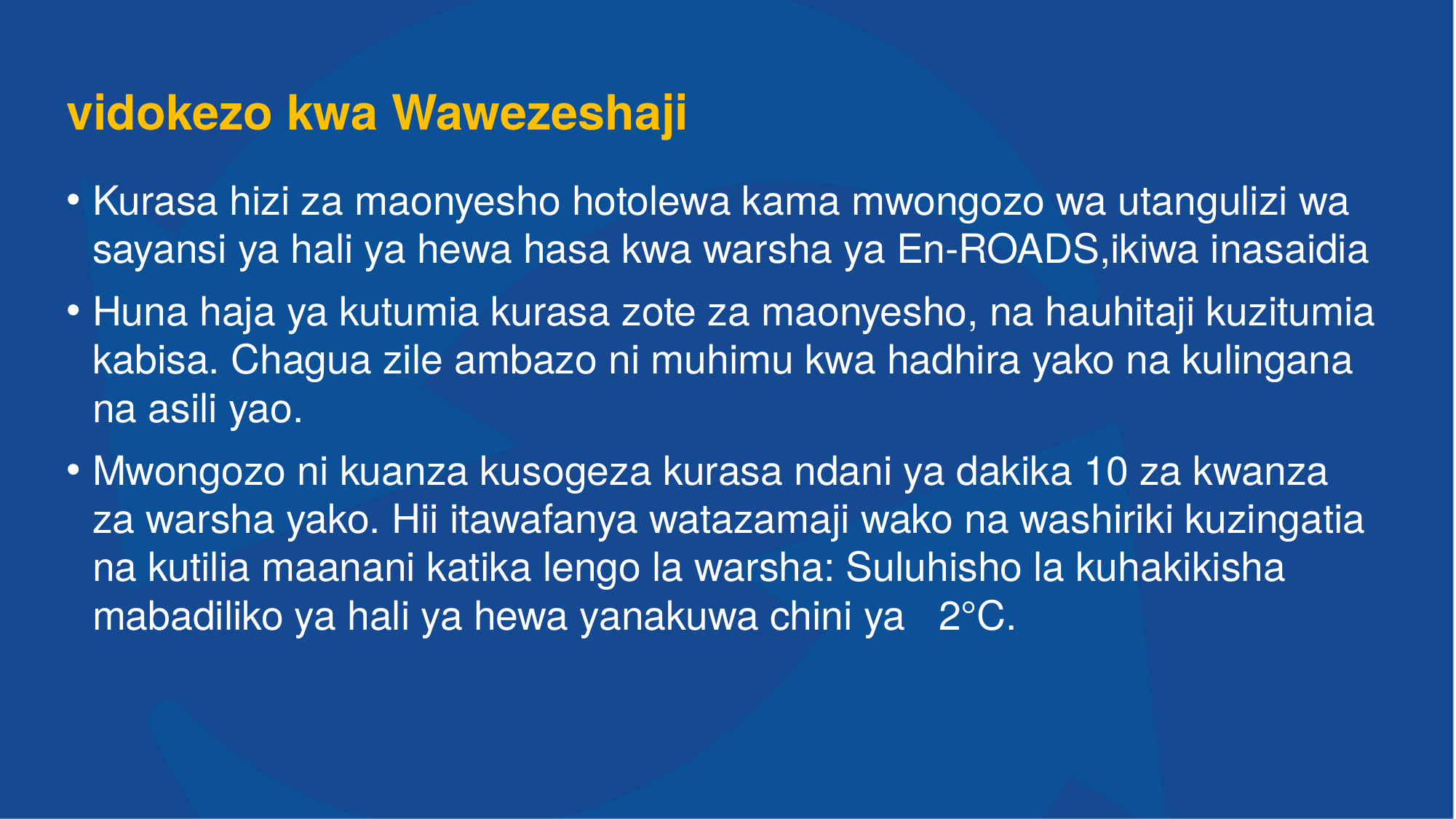

# vidokezo kwa Wawezeshaji
Kurasa hizi za maonyesho hotolewa kama mwongozo wa utangulizi wa sayansi ya hali ya hewa hasa kwa warsha ya En-ROADS,ikiwa inasaidia
Huna haja ya kutumia kurasa zote za maonyesho, na hauhitaji kuzitumia kabisa. Chagua zile ambazo ni muhimu kwa hadhira yako na kulingana na asili yao.
Mwongozo ni kuanza kusogeza kurasa ndani ya dakika 10 za kwanza  za warsha yako. Hii itawafanya watazamaji wako na washiriki kuzingatia na kutilia maanani katika lengo la warsha: Suluhisho la kuhakikisha mabadiliko ya hali ya hewa yanakuwa chini ya   2°C.